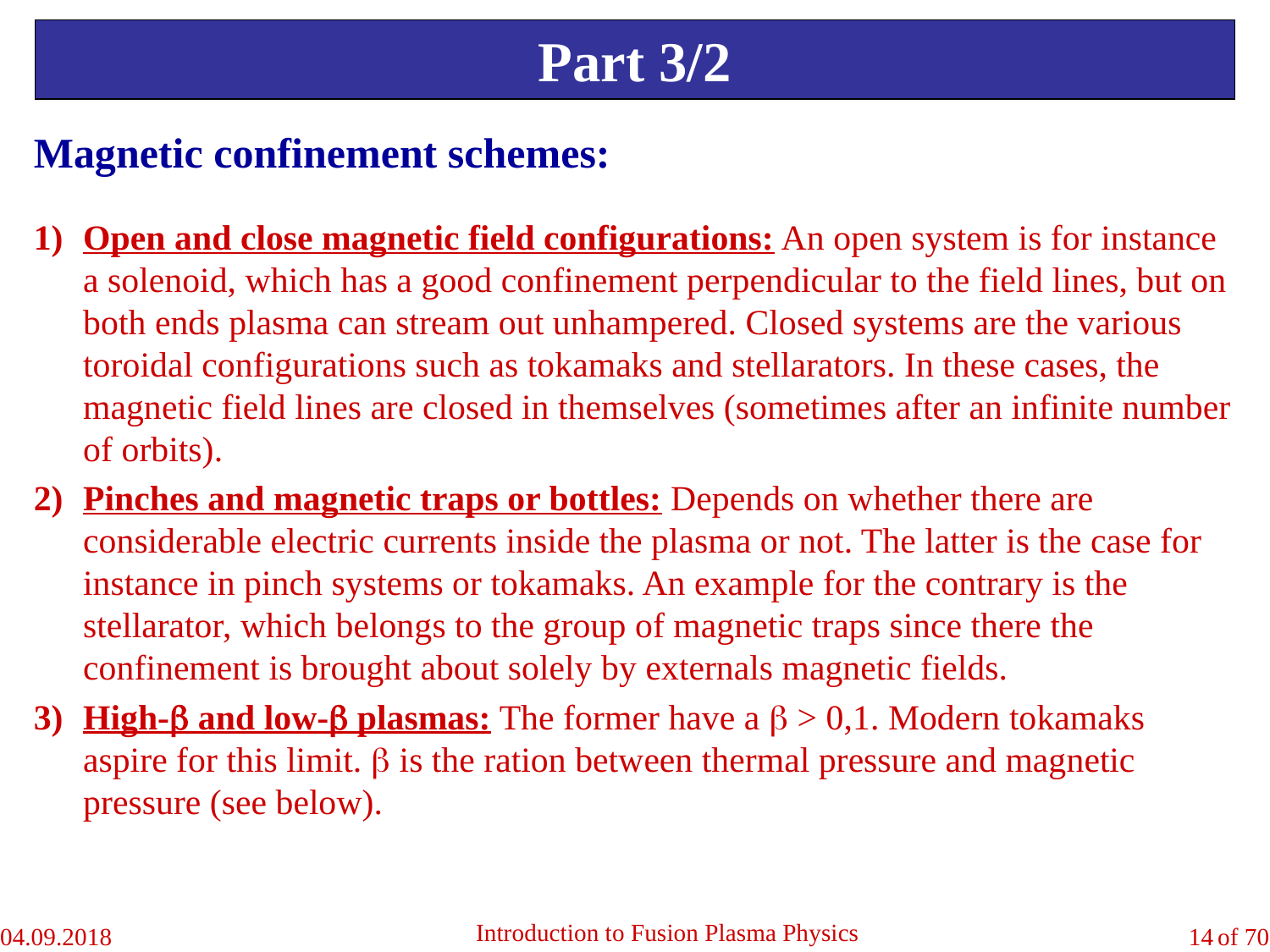

Part 3/2
Magnetic confinement schemes:
Open and close magnetic field configurations: An open system is for instance a solenoid, which has a good confinement perpendicular to the field lines, but on both ends plasma can stream out unhampered. Closed systems are the various toroidal configurations such as tokamaks and stellarators. In these cases, the magnetic field lines are closed in themselves (sometimes after an infinite number of orbits).
Pinches and magnetic traps or bottles: Depends on whether there are considerable electric currents inside the plasma or not. The latter is the case for instance in pinch systems or tokamaks. An example for the contrary is the stellarator, which belongs to the group of magnetic traps since there the confinement is brought about solely by externals magnetic fields.
High-β and low-β plasmas: The former have a β > 0,1. Modern tokamaks aspire for this limit. β is the ration between thermal pressure and magnetic pressure (see below).

Introduction to Fusion Plasma Physics
04.09.2018
14